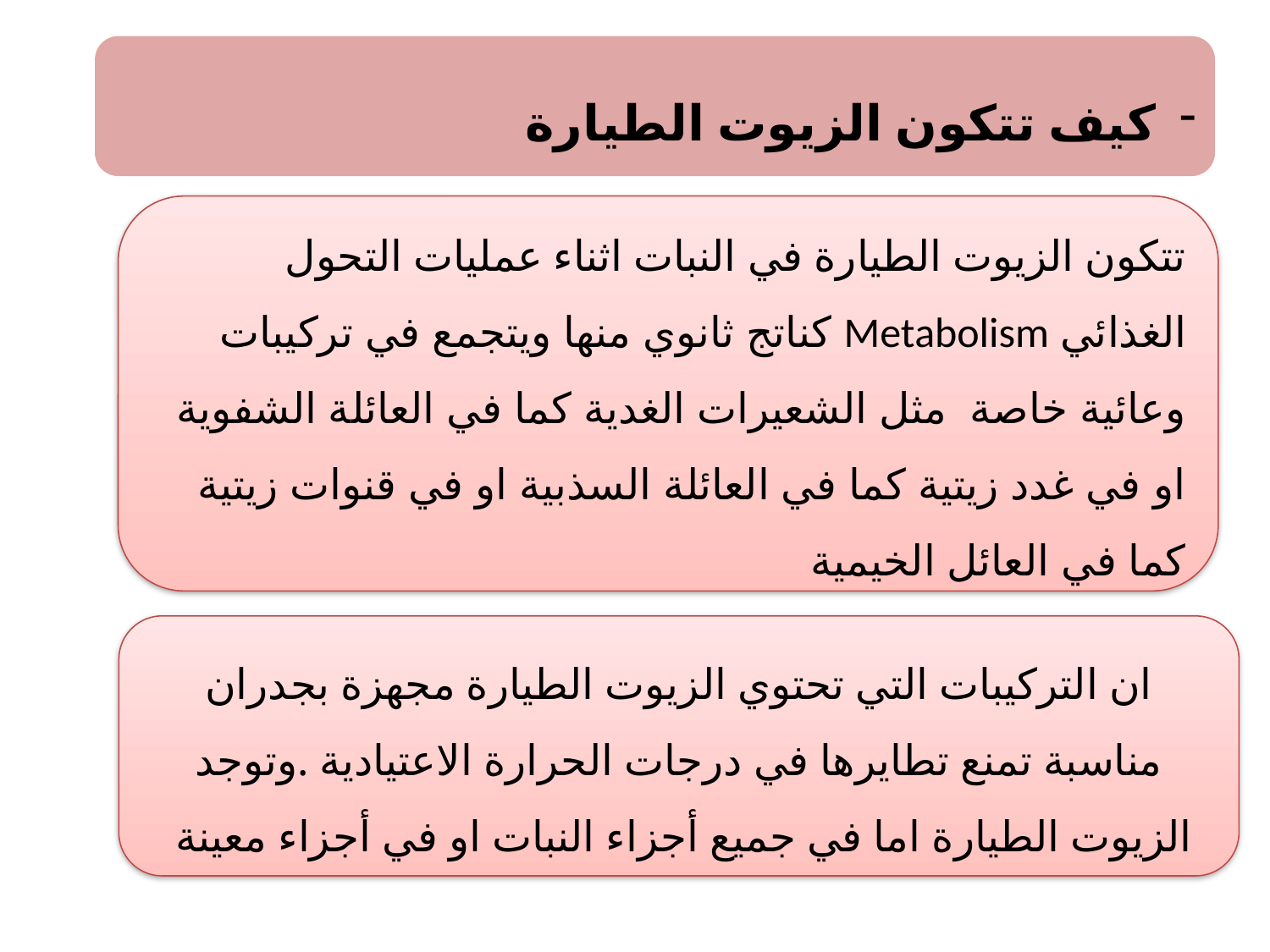

كيف تتكون الزيوت الطيارة
تتكون الزيوت الطيارة في النبات اثناء عمليات التحول الغذائي Metabolism كناتج ثانوي منها ويتجمع في تركيبات وعائية خاصة  مثل الشعيرات الغدية كما في العائلة الشفوية او في غدد زيتية كما في العائلة السذبية او في قنوات زيتية كما في العائل الخيمية
ان التركيبات التي تحتوي الزيوت الطيارة مجهزة بجدران مناسبة تمنع تطايرها في درجات الحرارة الاعتيادية .وتوجد الزيوت الطيارة اما في جميع أجزاء النبات او في أجزاء معينة